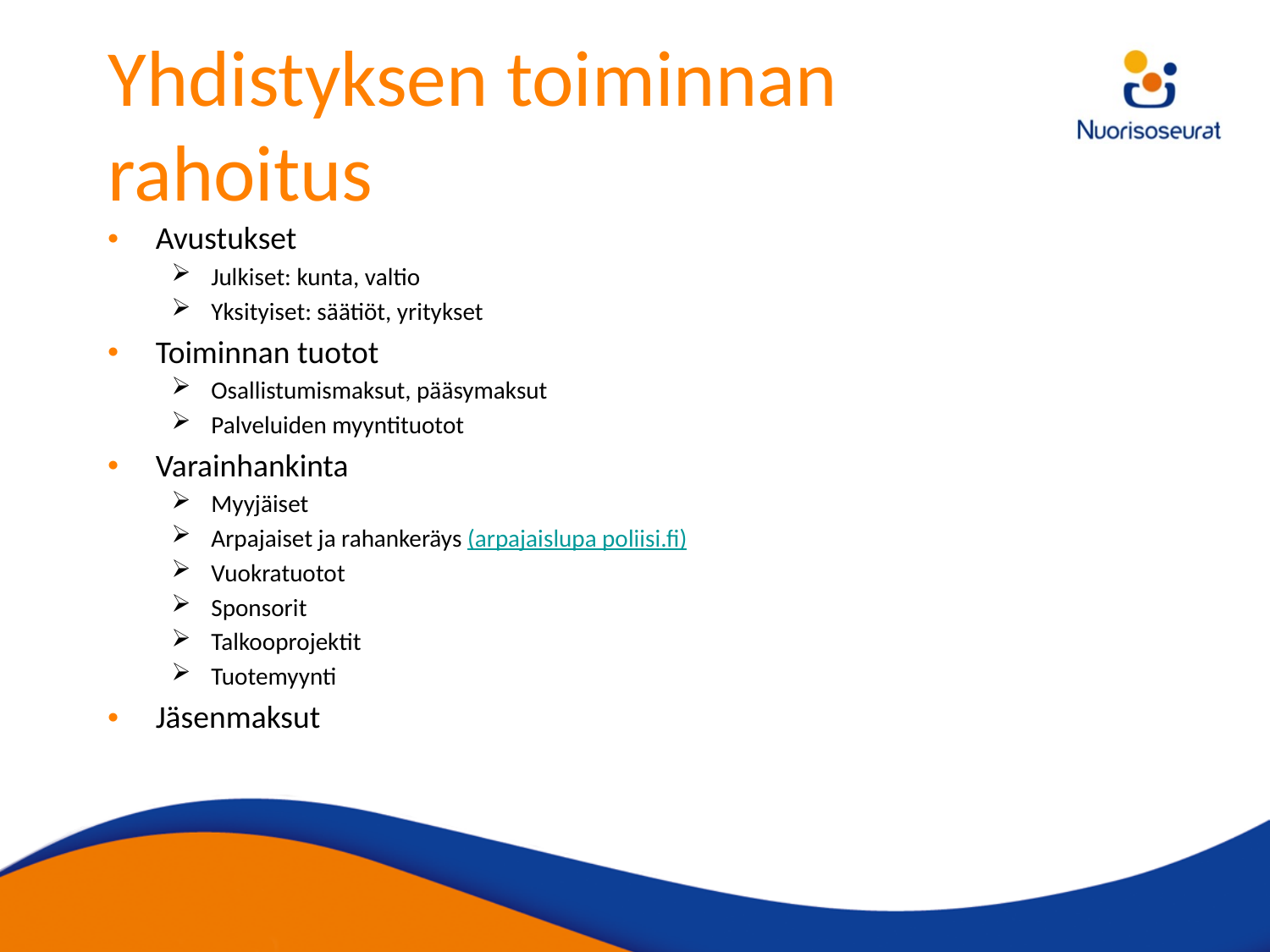

# Yhdistyksen toiminnan rahoitus
Avustukset
Julkiset: kunta, valtio
Yksityiset: säätiöt, yritykset
Toiminnan tuotot
Osallistumismaksut, pääsymaksut
Palveluiden myyntituotot
Varainhankinta
Myyjäiset
Arpajaiset ja rahankeräys (arpajaislupa poliisi.fi)
Vuokratuotot
Sponsorit
Talkooprojektit
Tuotemyynti
Jäsenmaksut